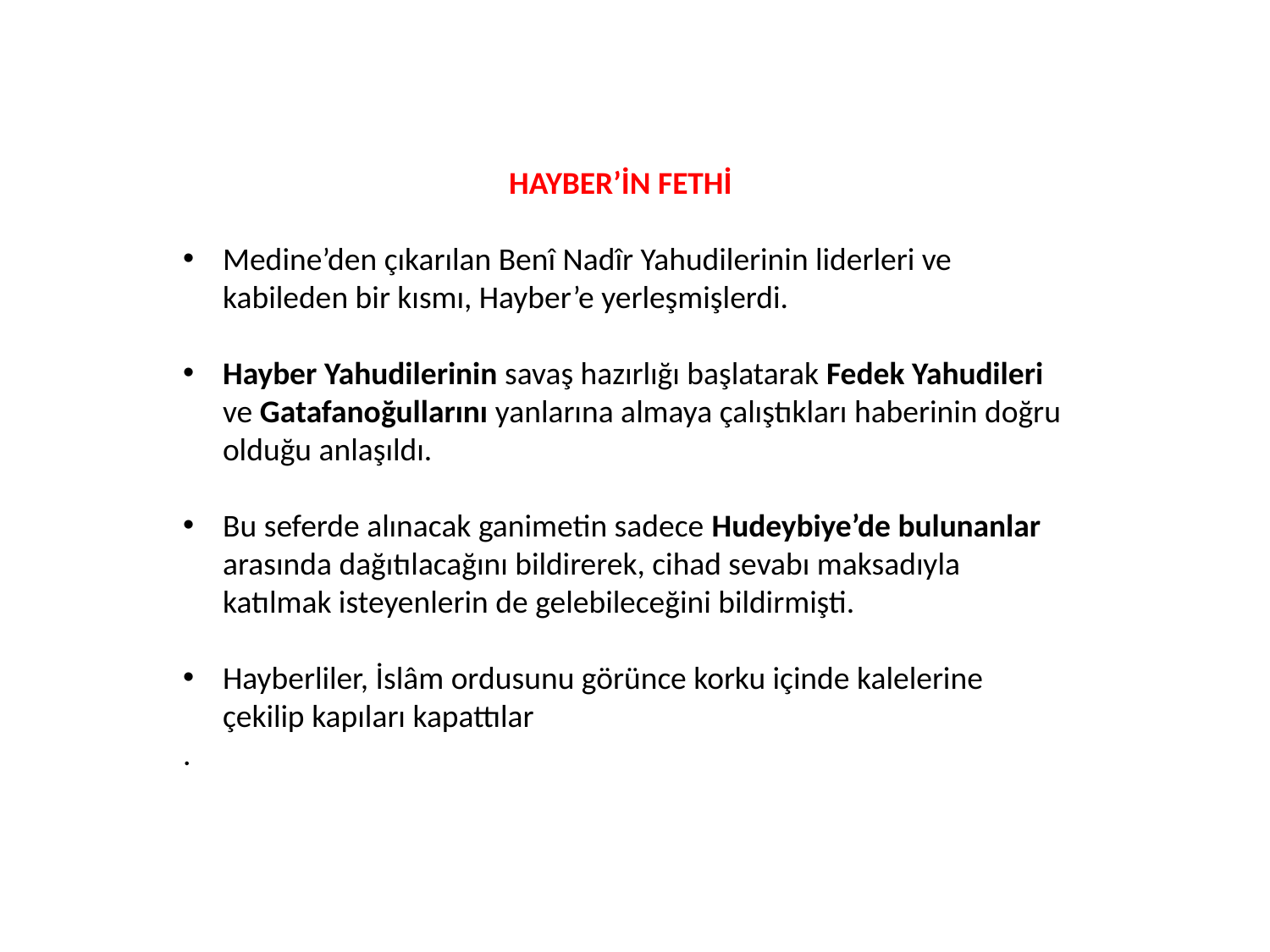

HAYBER’İN FETHİ

Medine’den çıkarılan Benî Nadîr Yahudilerinin liderleri ve kabileden bir kısmı, Hayber’e yerleşmişlerdi.

Hayber Yahudilerinin savaş hazırlığı başlatarak Fedek Yahudileri ve Gatafanoğullarını yanlarına almaya çalıştıkları haberinin doğru olduğu anlaşıldı.

Bu seferde alınacak ganimetin sadece Hudeybiye’de bulunanlar arasında dağıtılacağını bildirerek, cihad sevabı maksadıyla katılmak isteyenlerin de gelebileceğini bildirmişti.

Hayberliler, İslâm ordusunu görünce korku içinde kalelerine çekilip kapıları kapattılar
.